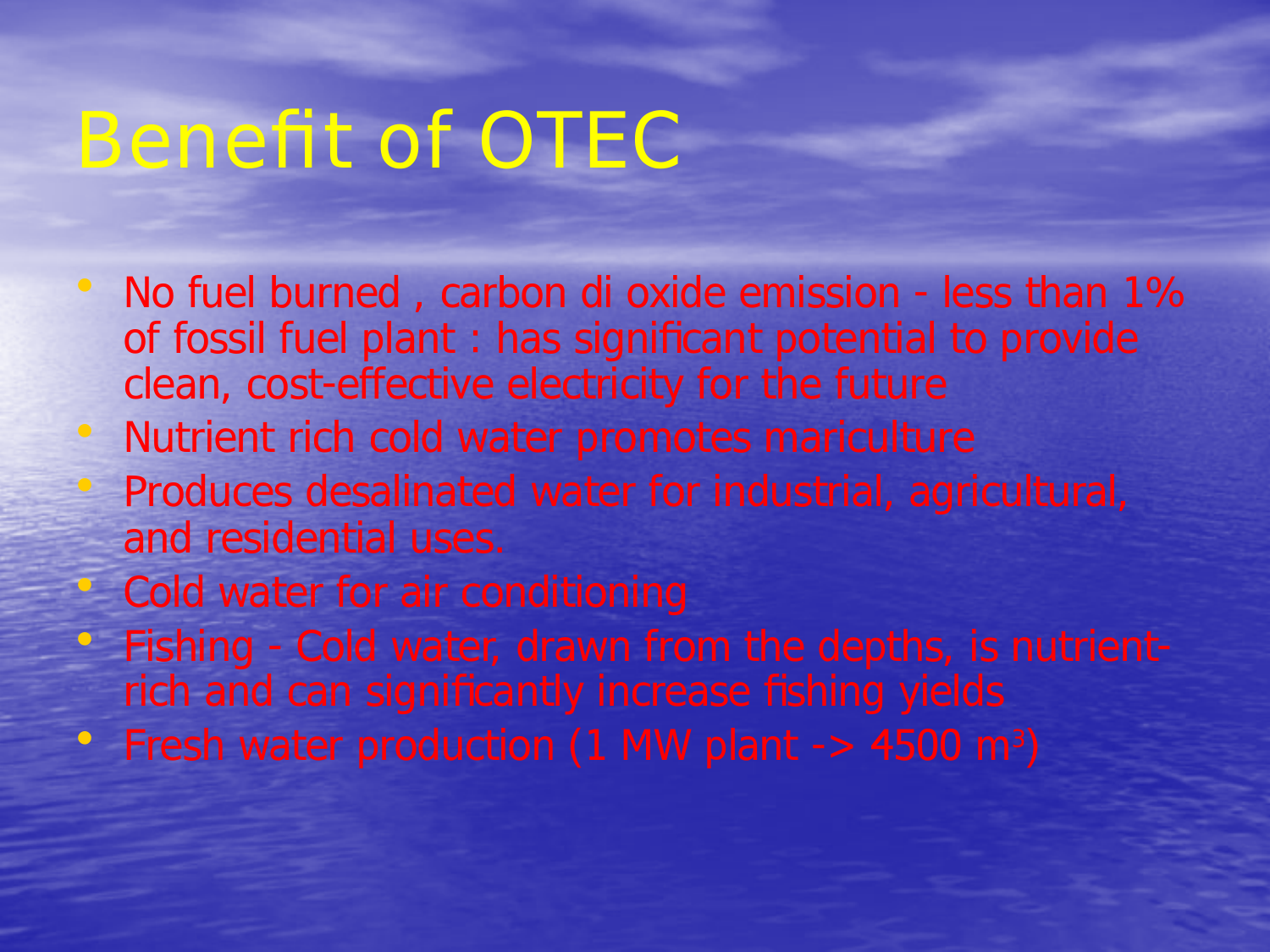

# Benefit of OTEC
No fuel burned , carbon di oxide emission - less than 1% of fossil fuel plant : has significant potential to provide clean, cost-effective electricity for the future
Nutrient rich cold water promotes mariculture
Produces desalinated water for industrial, agricultural, and residential uses.
Cold water for air conditioning
Fishing - Cold water, drawn from the depths, is nutrient-rich and can significantly increase fishing yields
Fresh water production (1 MW plant -> 4500 m3)